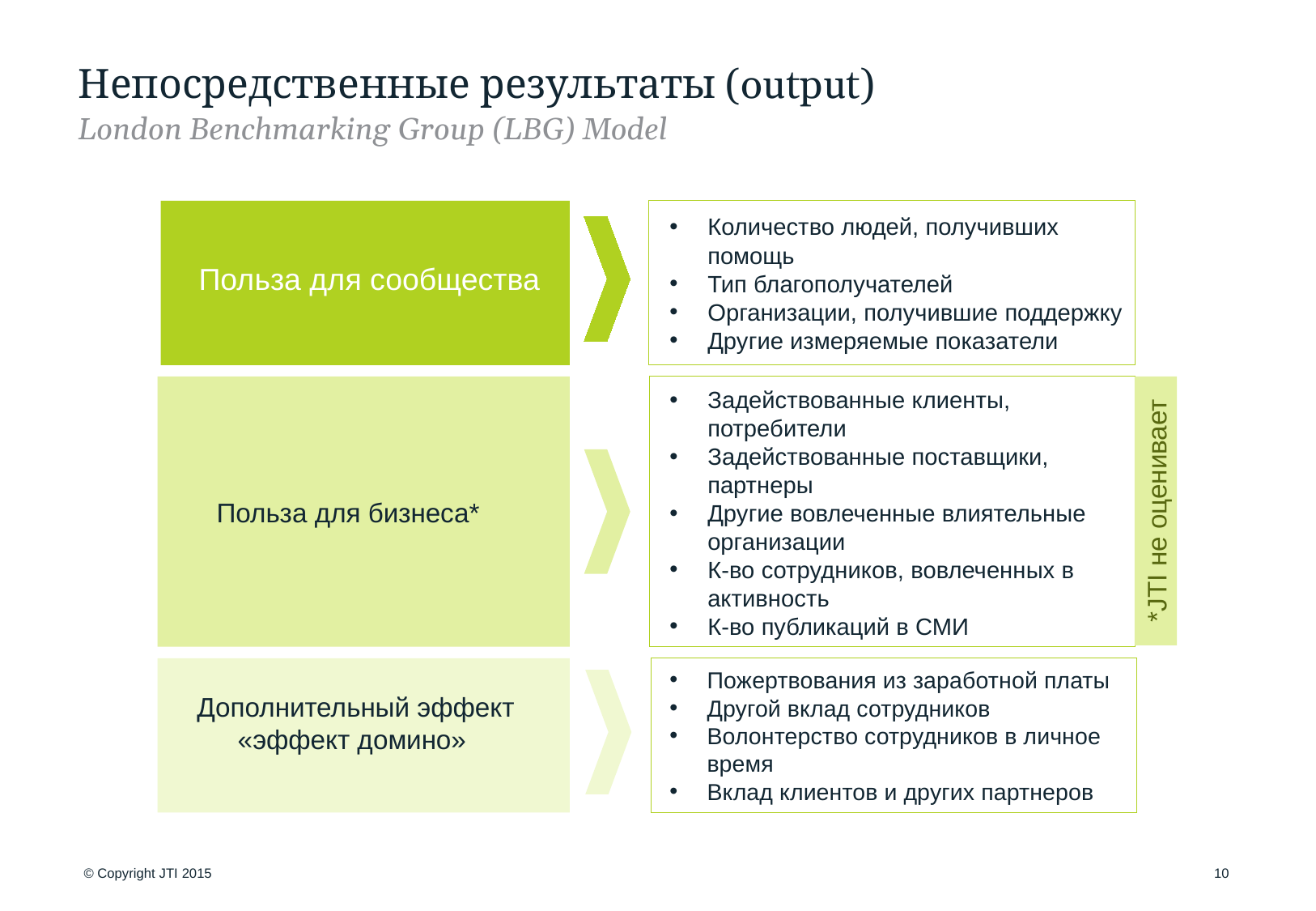

# Непосредственные результаты (output)
London Benchmarking Group (LBG) Model
Количество людей, получивших помощь
Тип благополучателей
Организации, получившие поддержку
Другие измеряемые показатели

Польза для сообщества

Задействованные клиенты, потребители
Задействованные поставщики, партнеры
Другие вовлеченные влиятельные организации
К-во сотрудников, вовлеченных в активность
К-во публикаций в СМИ

*JTI не оценивает
Польза для бизнеса*

Пожертвования из заработной платы
Другой вклад сотрудников
Волонтерство сотрудников в личное время
Вклад клиентов и других партнеров

 Дополнительный эффект «эффект домино»

10